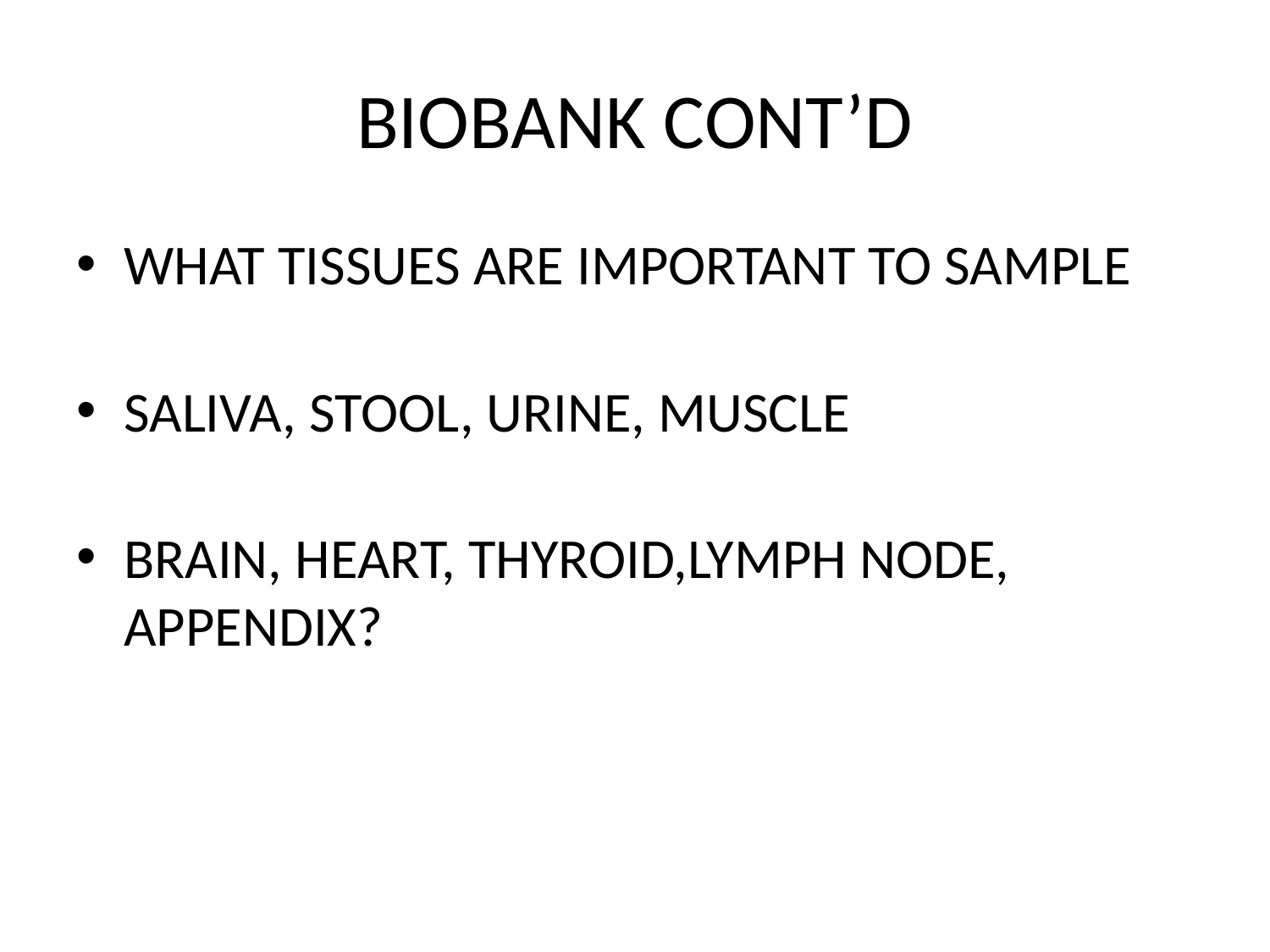

# BIOBANK CONT’D
WHAT TISSUES ARE IMPORTANT TO SAMPLE
SALIVA, STOOL, URINE, MUSCLE
BRAIN, HEART, THYROID,LYMPH NODE, APPENDIX?